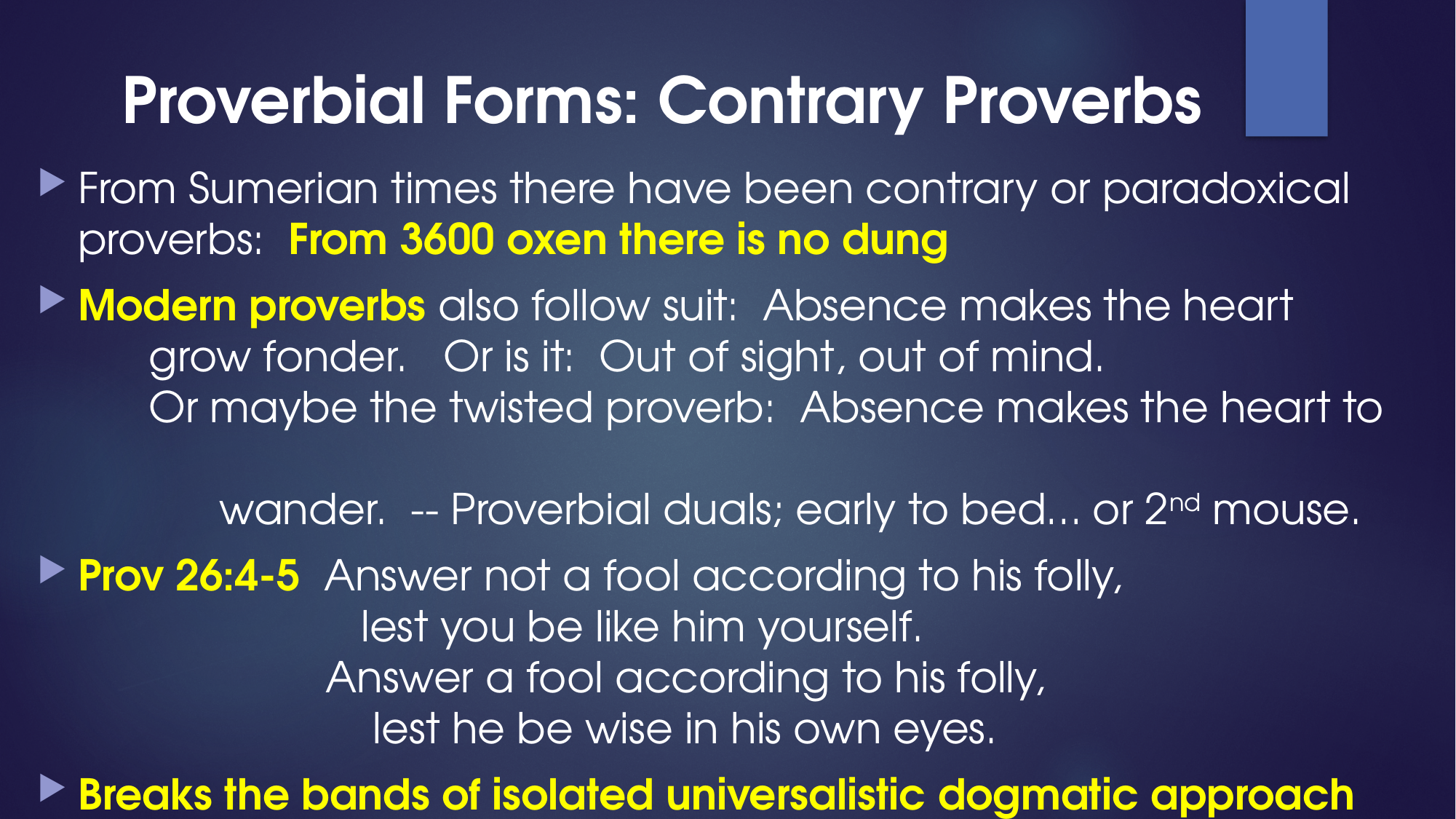

# Proverbial Forms: Contrary Proverbs
From Sumerian times there have been contrary or paradoxical proverbs:  From 3600 oxen there is no dung
Modern proverbs also follow suit:  Absence makes the heart
      grow fonder.   Or is it:  Out of sight, out of mind.
      Or maybe the twisted proverb:  Absence makes the heart to
            wander.  -- Proverbial duals; early to bed… or 2nd mouse.
Prov 26:4-5  Answer not a fool according to his folly,
                        lest you be like him yourself.
                     Answer a fool according to his folly,
                         lest he be wise in his own eyes.
Breaks the bands of isolated universalistic dogmatic approach to a more poly-situational use of proverbs. (See my video on it)